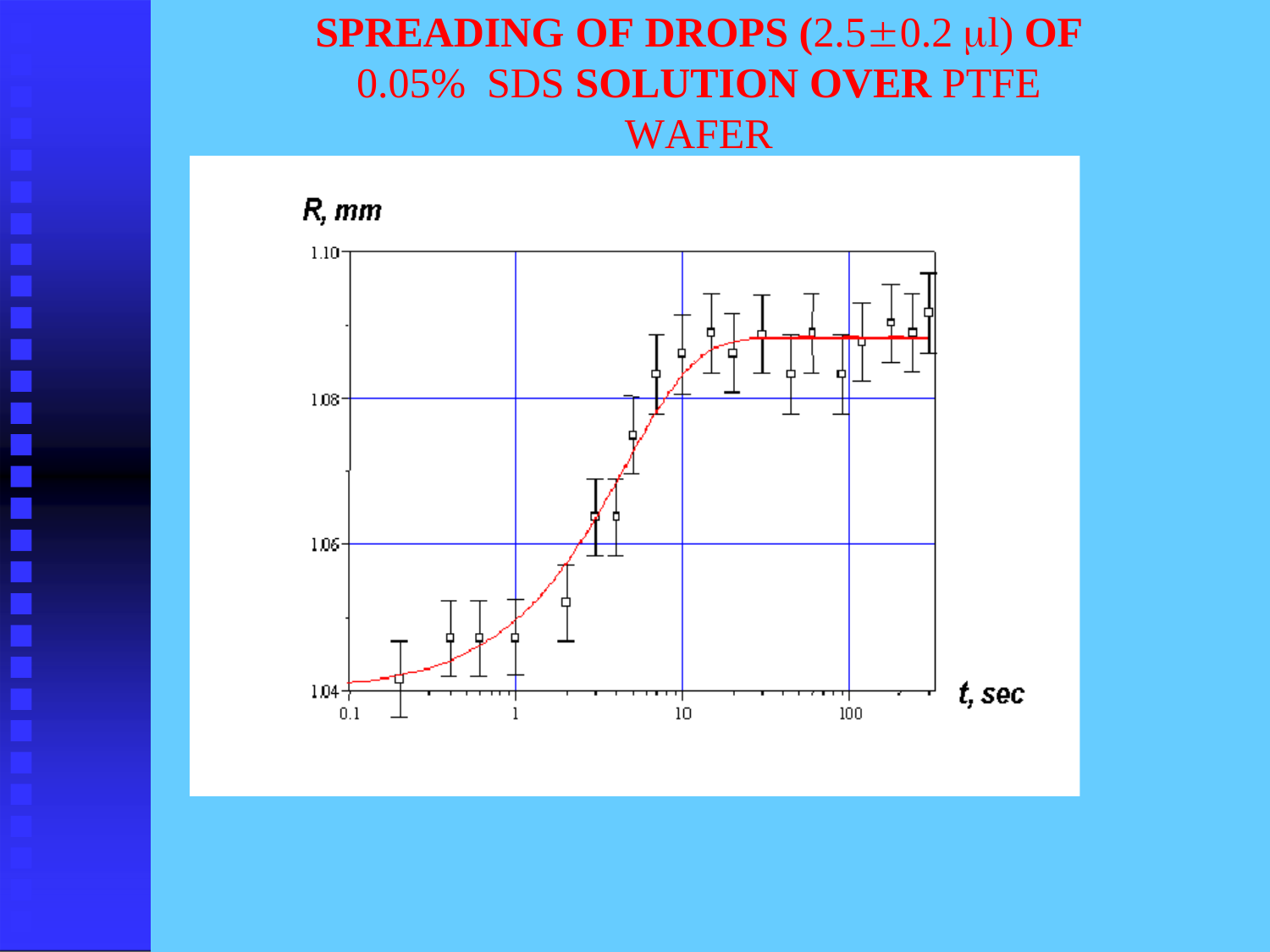

SPREADING OF DROPS (2.5±0.2 μl) OF
0.05%	SDS SOLUTION OVER PTFE WAFER